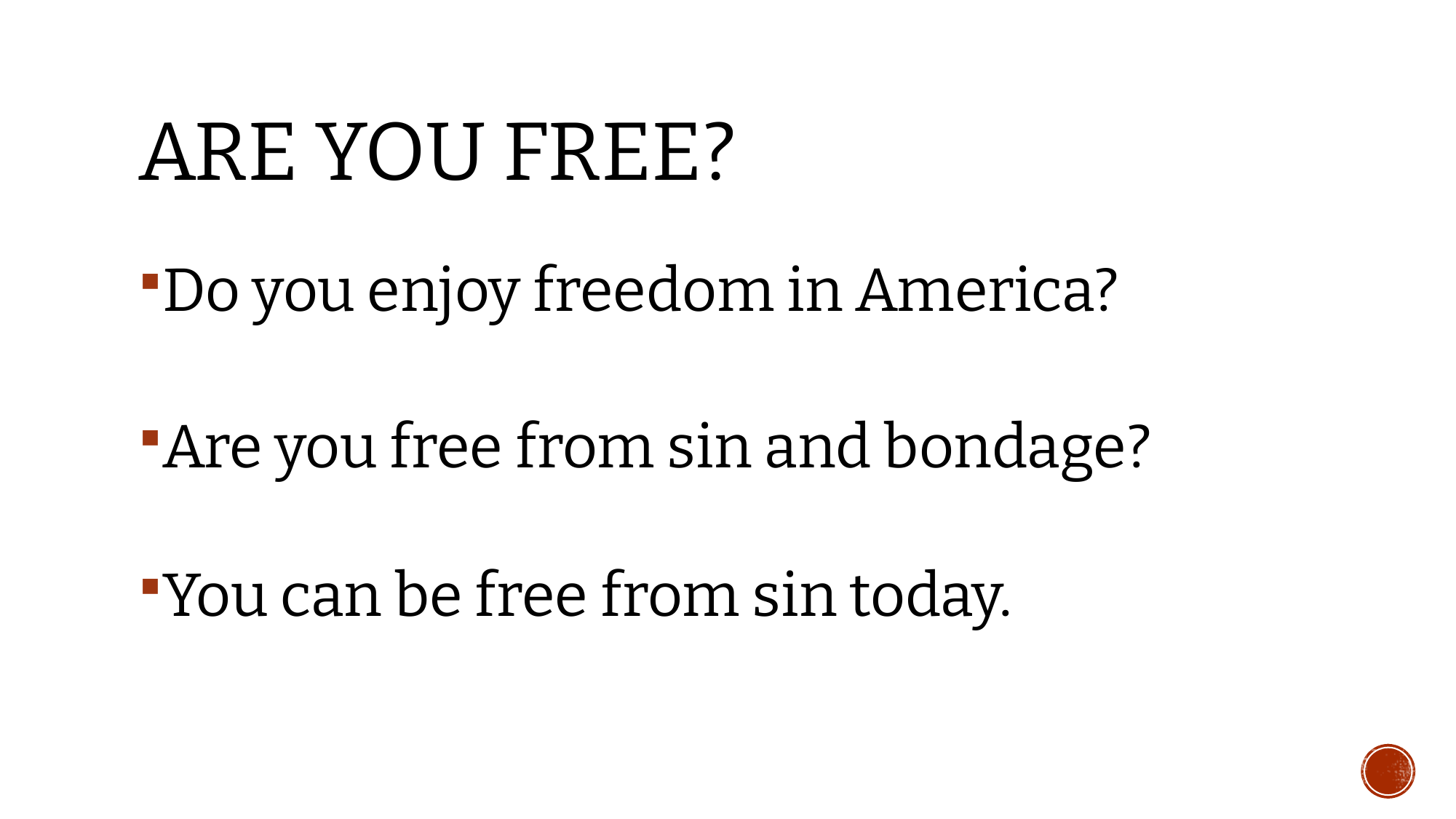

# Are you free?
Do you enjoy freedom in America?
Are you free from sin and bondage?
You can be free from sin today.